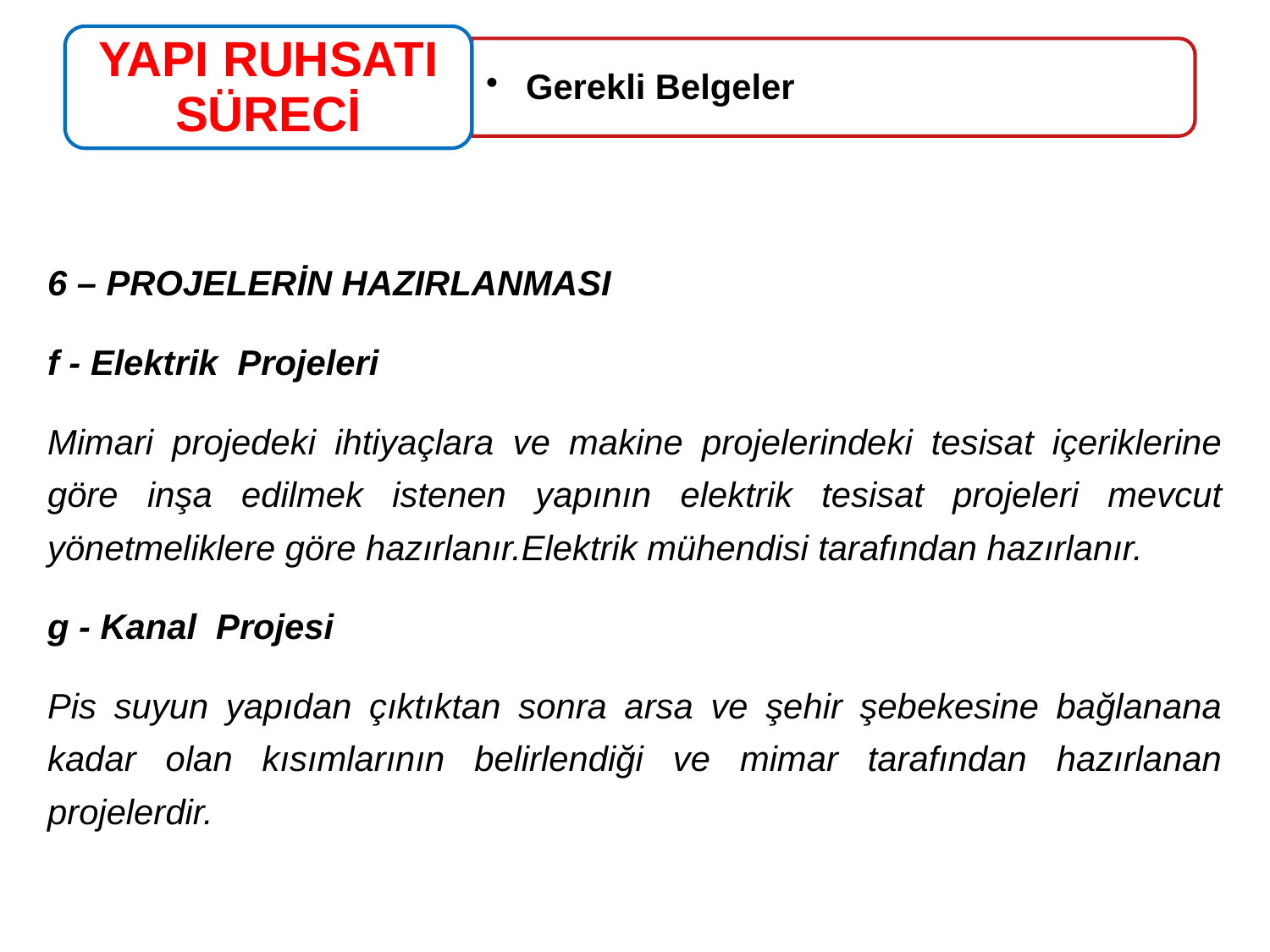

YAPI RUHSATI SÜRECİ
Gerekli Belgeler
6 – PROJELERİN HAZIRLANMASI

f - Elektrik  Projeleri

Mimari projedeki ihtiyaçlara ve makine projelerindeki tesisat içeriklerine göre inşa edilmek istenen yapının elektrik tesisat projeleri mevcut yönetmeliklere göre hazırlanır.Elektrik mühendisi tarafından hazırlanır.

g - Kanal  Projesi

Pis suyun yapıdan çıktıktan sonra arsa ve şehir şebekesine bağlanana kadar olan kısımlarının belirlendiği ve mimar tarafından hazırlanan projelerdir.